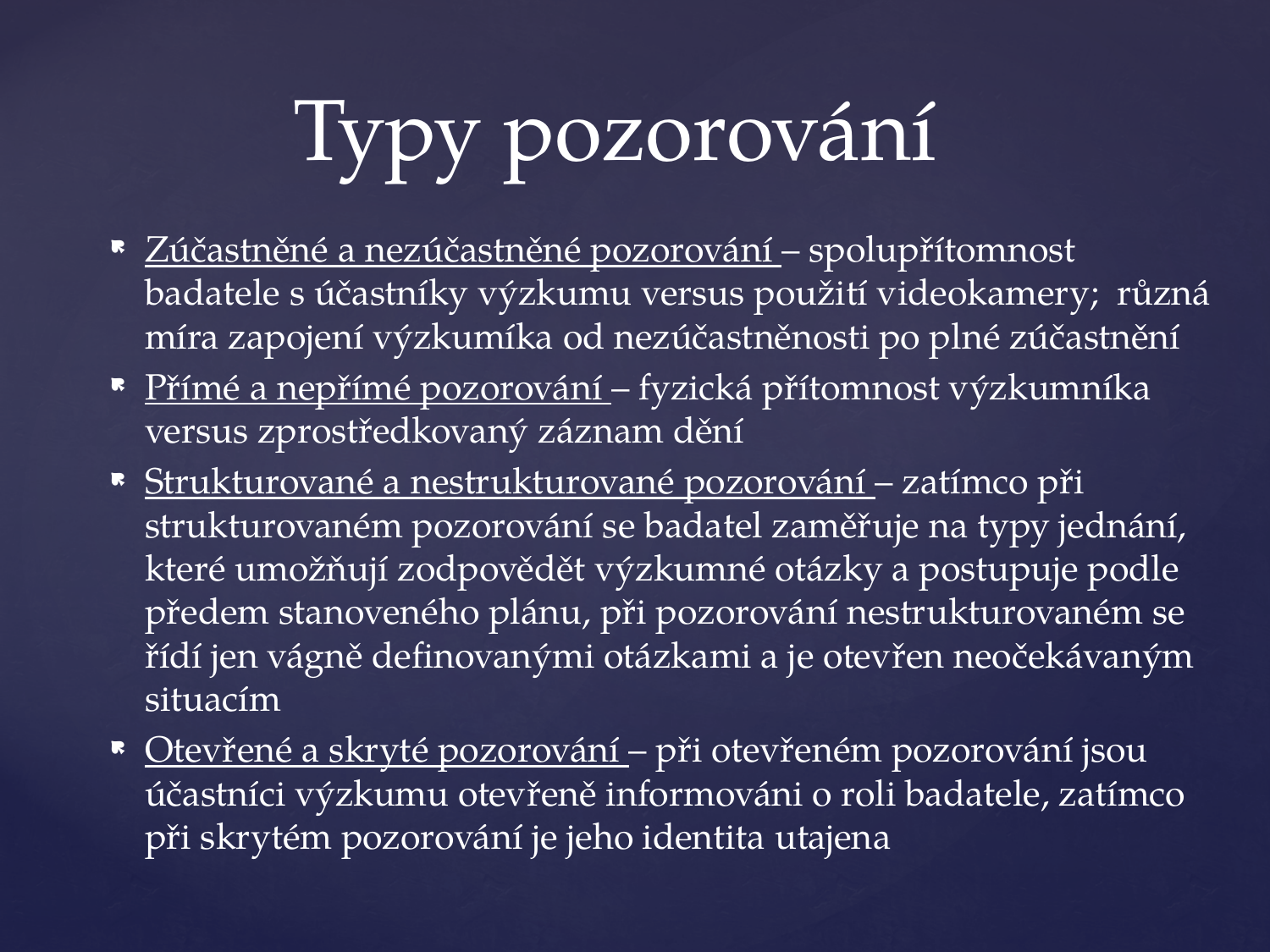

# Typy pozorování
Zúčastněné a nezúčastněné pozorování – spolupřítomnost badatele s účastníky výzkumu versus použití videokamery;  různá míra zapojení výzkumíka od nezúčastněnosti po plné zúčastnění
Přímé a nepřímé pozorování – fyzická přítomnost výzkumníka versus zprostředkovaný záznam dění
Strukturované a nestrukturované pozorování – zatímco při strukturovaném pozorování se badatel zaměřuje na typy jednání, které umožňují zodpovědět výzkumné otázky a postupuje podle předem stanoveného plánu, při pozorování nestrukturovaném se řídí jen vágně definovanými otázkami a je otevřen neočekávaným situacím
Otevřené a skryté pozorování – při otevřeném pozorování jsou účastníci výzkumu otevřeně informováni o roli badatele, zatímco při skrytém pozorování je jeho identita utajena